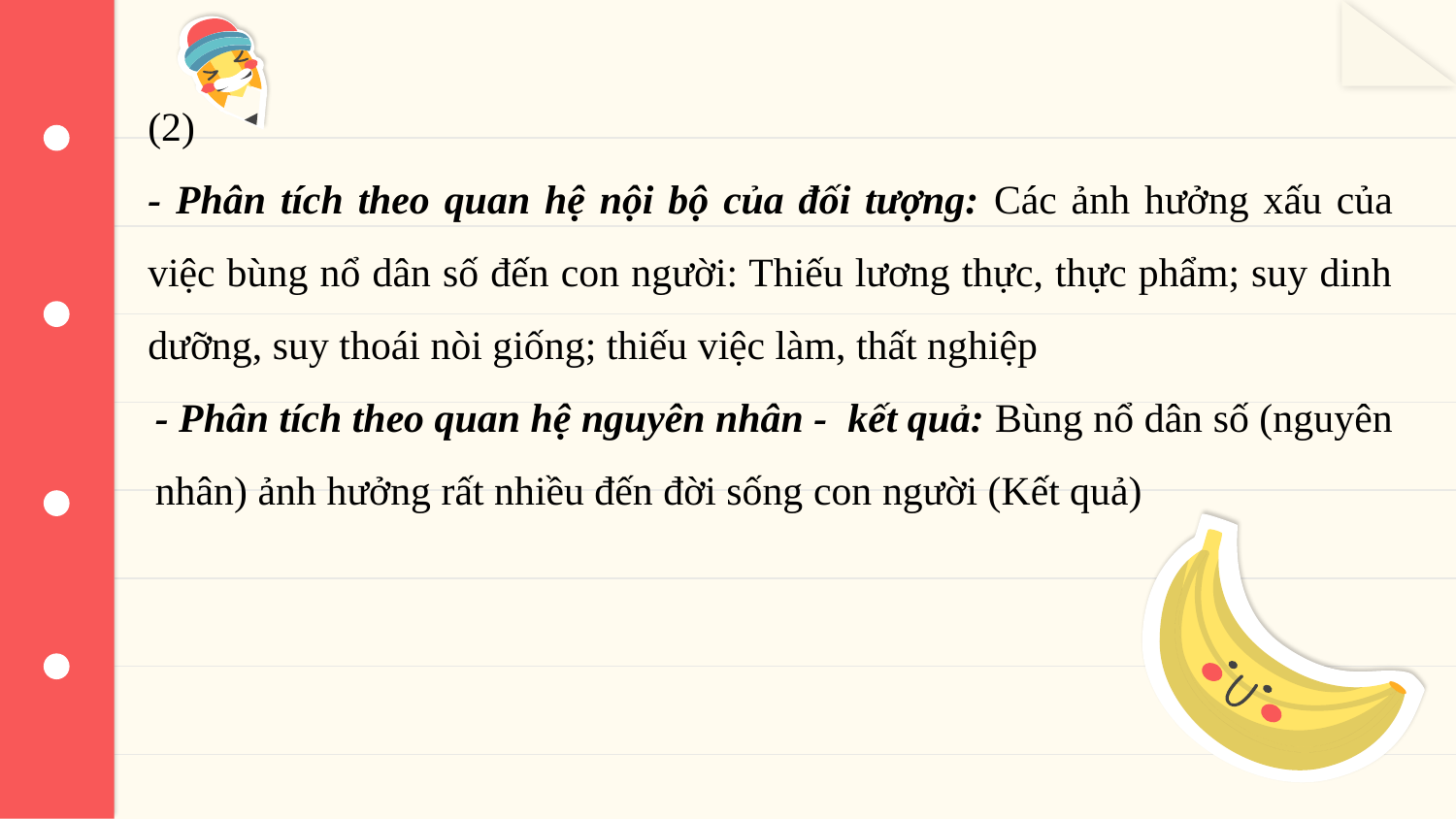

(2)
- Phân tích theo quan hệ nội bộ của đối tượng: Các ảnh hưởng xấu của việc bùng nổ dân số đến con người: Thiếu lương thực, thực phẩm; suy dinh dưỡng, suy thoái nòi giống; thiếu việc làm, thất nghiệp
- Phân tích theo quan hệ nguyên nhân -  kết quả: Bùng nổ dân số (nguyên nhân) ảnh hưởng rất nhiều đến đời sống con người (Kết quả)